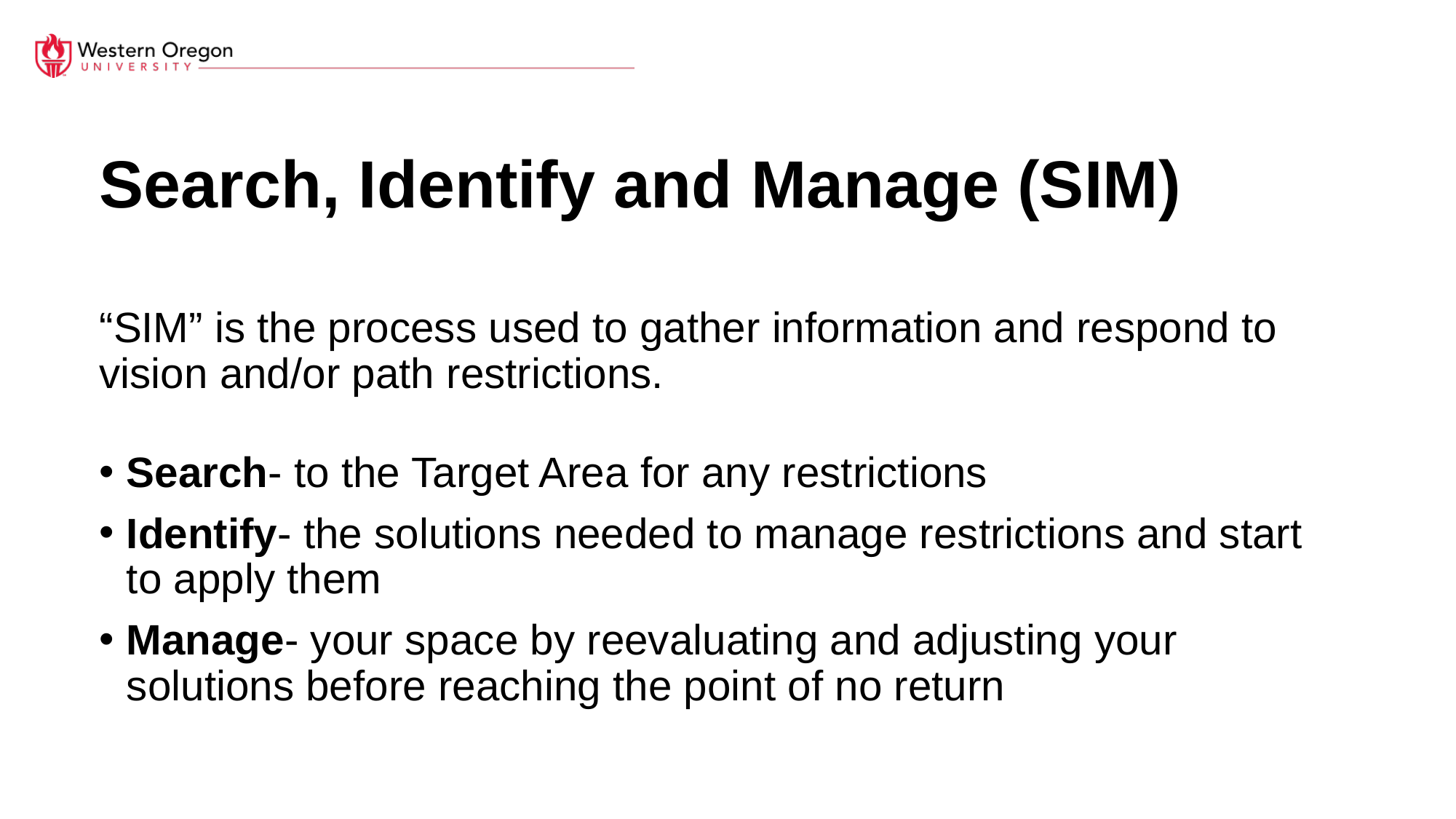

# Search, Identify and Manage (SIM)

“SIM” is the process used to gather information and respond to vision and/or path restrictions.

Search- to the Target Area for any restrictions
Identify- the solutions needed to manage restrictions and start to apply them
Manage- your space by reevaluating and adjusting your solutions before reaching the point of no return